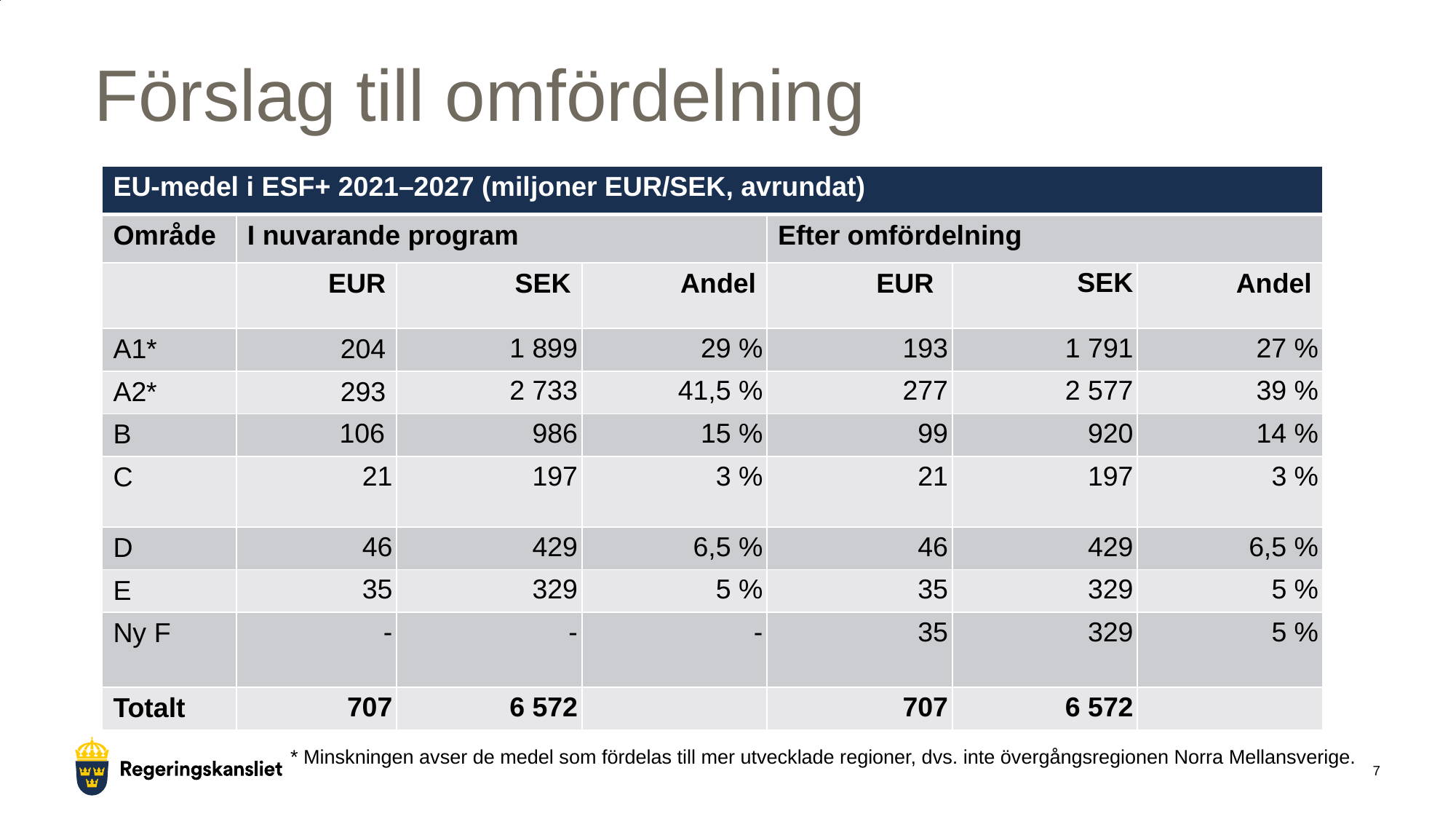

# Förslag till omfördelning
| EU-medel i ESF+ 2021–2027 (miljoner EUR/SEK, avrundat) |  |  |  |  |  |  |
| --- | --- | --- | --- | --- | --- | --- |
| Område | I nuvarande program |  |  | Efter omfördelning |  |  |
|  | EUR | SEK | Andel | EUR | SEK | Andel |
| A1\* | 204 | 1 899 | 29 % | 193 | 1 791 | 27 % |
| A2\* | 293 | 2 733 | 41,5 % | 277 | 2 577 | 39 % |
| B | 106 | 986 | 15 % | 99 | 920 | 14 % |
| C | 21 | 197 | 3 % | 21 | 197 | 3 % |
| D | 46 | 429 | 6,5 % | 46 | 429 | 6,5 % |
| E | 35 | 329 | 5 % | 35 | 329 | 5 % |
| Ny F | - | - | - | 35 | 329 | 5 % |
| Totalt | 707 | 6 572 |  | 707 | 6 572 |  |
* Minskningen avser de medel som fördelas till mer utvecklade regioner, dvs. inte övergångsregionen Norra Mellansverige.
7